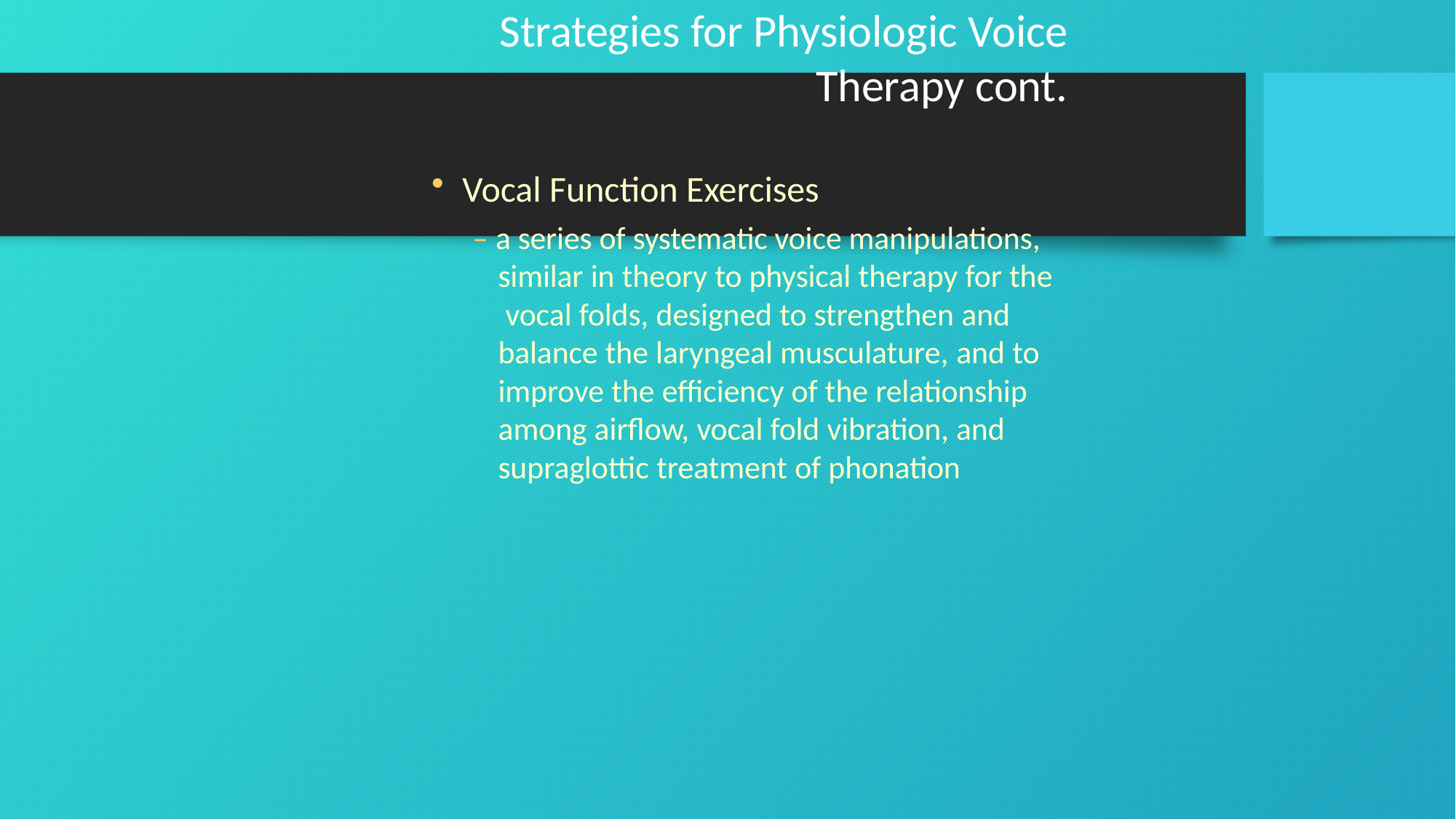

# Strategies for Physiologic Voice
Therapy cont.
Vocal Function Exercises
– a series of systematic voice manipulations,  similar in theory to physical therapy for the  vocal folds, designed to strengthen and  balance the laryngeal musculature, and to  improve the efficiency of the relationship  among airflow, vocal fold vibration, and  supraglottic treatment of phonation